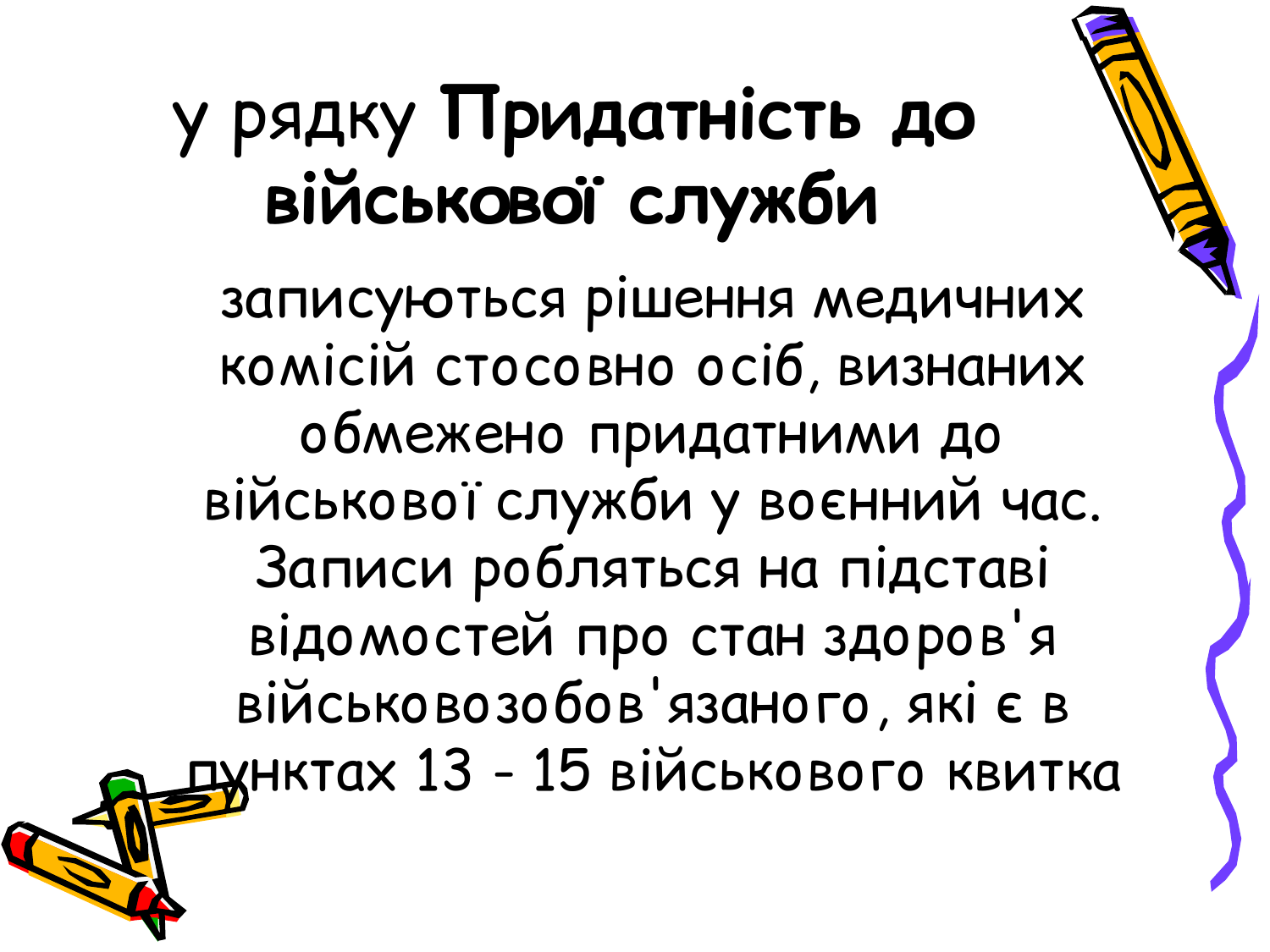

# у рядку Придатність до військової служби
	записуються рішення медичних комісій стосовно осіб, визнаних обмежено придатними до військової служби у воєнний час. Записи робляться на підставі відомостей про стан здоров'я військовозобов'язаного, які є в пунктах 13 - 15 військового квитка